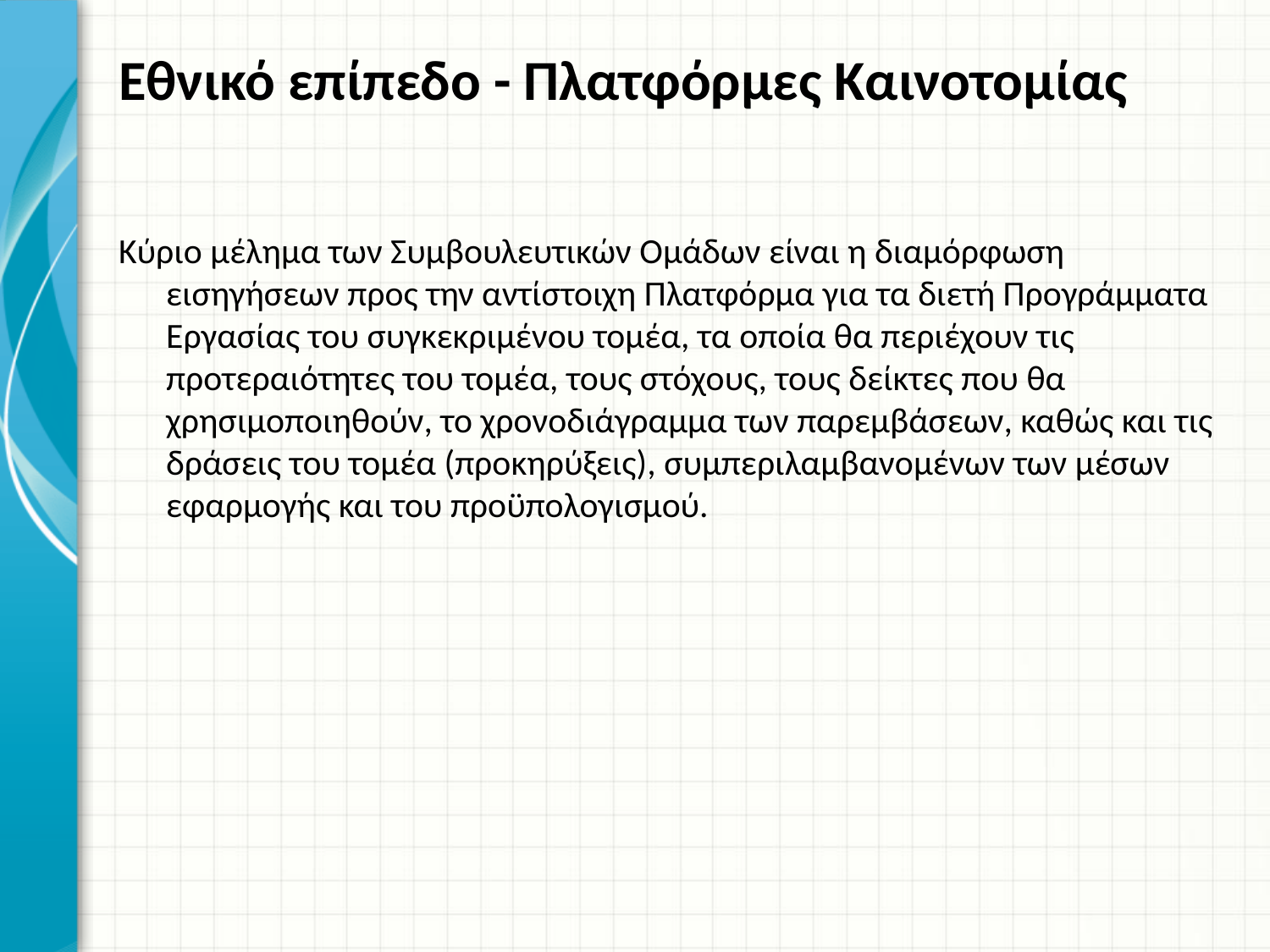

# Εθνικό επίπεδο - Πλατφόρμες Καινοτομίας
Κύριο μέλημα των Συμβουλευτικών Ομάδων είναι η διαμόρφωση εισηγήσεων προς την αντίστοιχη Πλατφόρμα για τα διετή Προγράμματα Εργασίας του συγκεκριμένου τομέα, τα οποία θα περιέχουν τις προτεραιότητες του τομέα, τους στόχους, τους δείκτες που θα χρησιμοποιηθούν, το χρονοδιάγραμμα των παρεμβάσεων, καθώς και τις δράσεις του τομέα (προκηρύξεις), συμπεριλαμβανομένων των μέσων εφαρμογής και του προϋπολογισμού.